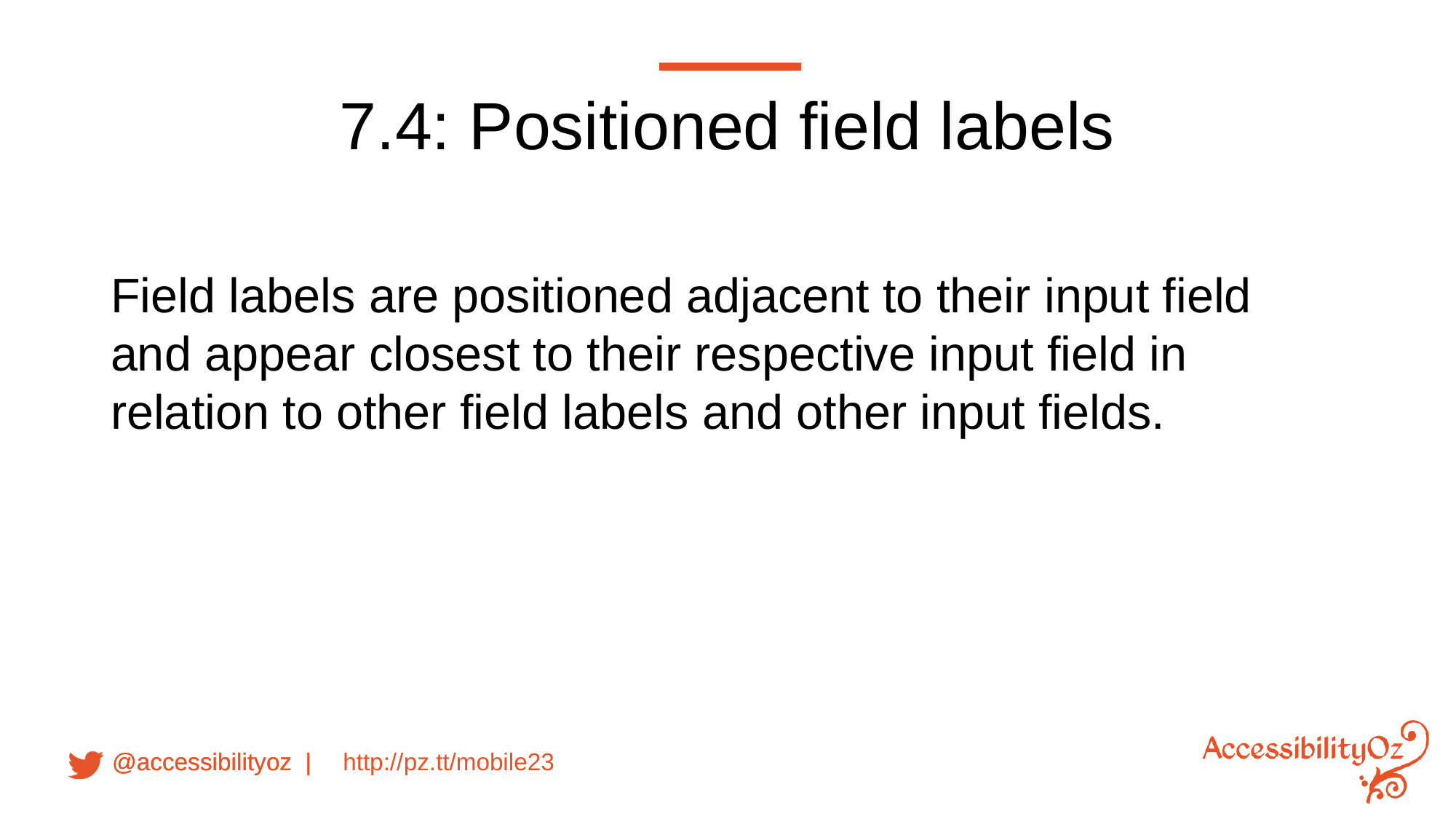

7.4: Positioned field labels
Field labels are positioned adjacent to their input field and appear closest to their respective input field in relation to other field labels and other input fields.